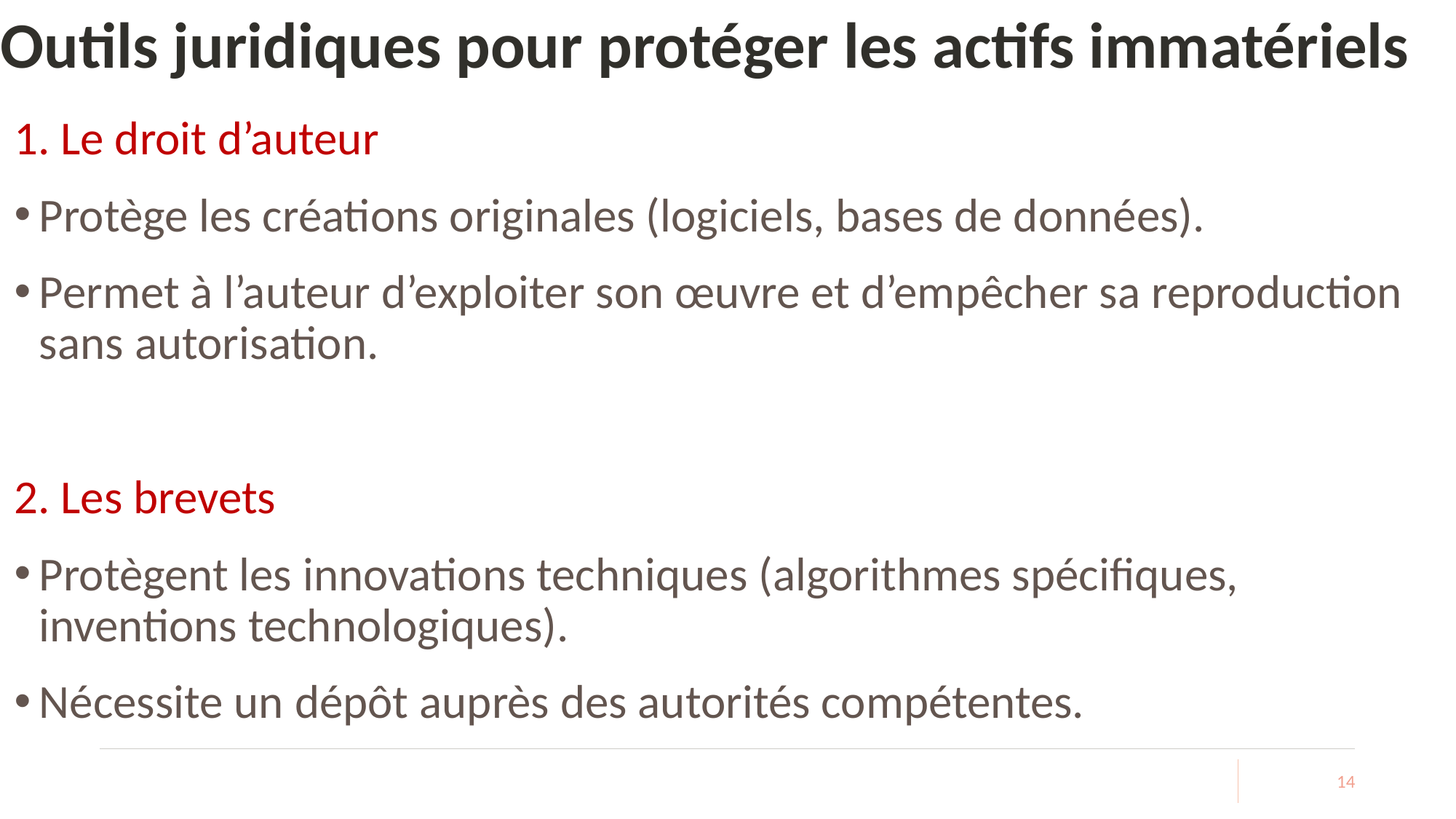

# Outils juridiques pour protéger les actifs immatériels
1. Le droit d’auteur
Protège les créations originales (logiciels, bases de données).
Permet à l’auteur d’exploiter son œuvre et d’empêcher sa reproduction sans autorisation.

2. Les brevets
Protègent les innovations techniques (algorithmes spécifiques, inventions technologiques).
Nécessite un dépôt auprès des autorités compétentes.

14